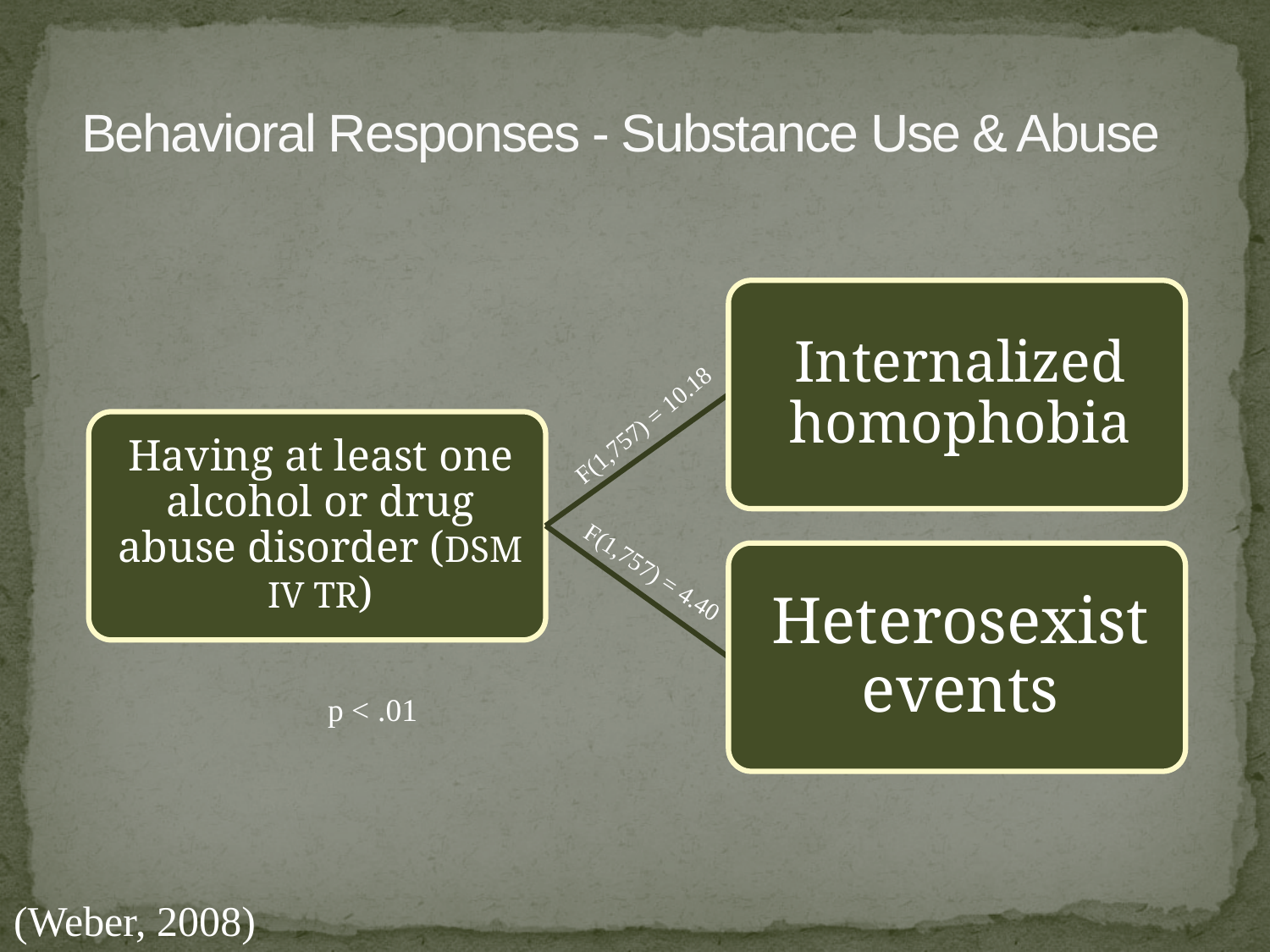

# Behavioral Responses - Substance Use & Abuse
Having at least one alcohol or drug abuse disorder (DSM IV TR)

Internalized homophobia

Heterosexist events
F(1,757) = 10.18
F(1,757) = 4.40
p < .01
(Weber, 2008)